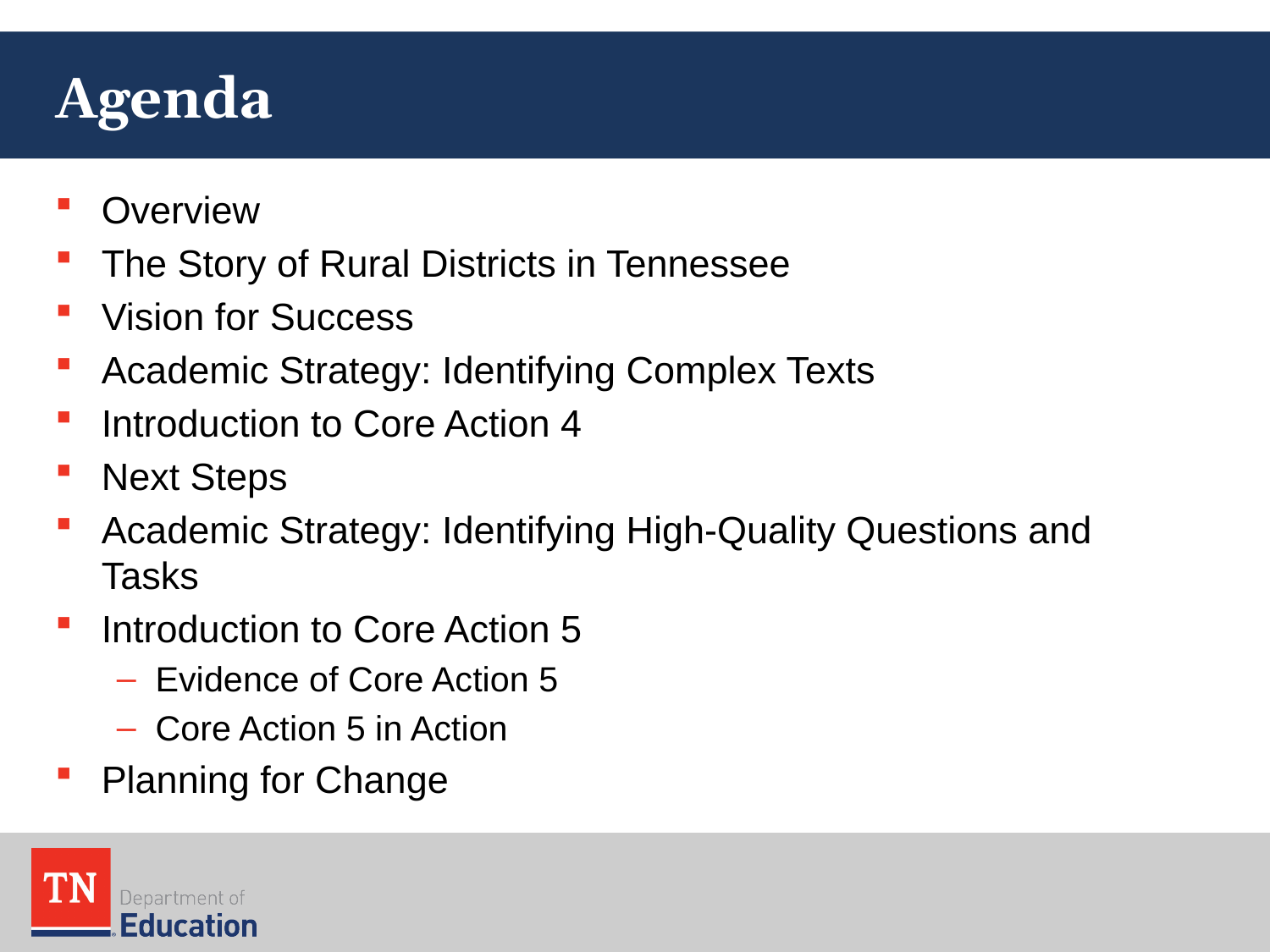

# Agenda
Overview
The Story of Rural Districts in Tennessee
Vision for Success
Academic Strategy: Identifying Complex Texts
Introduction to Core Action 4
Next Steps
Academic Strategy: Identifying High-Quality Questions and Tasks
Introduction to Core Action 5
Evidence of Core Action 5
Core Action 5 in Action
Planning for Change